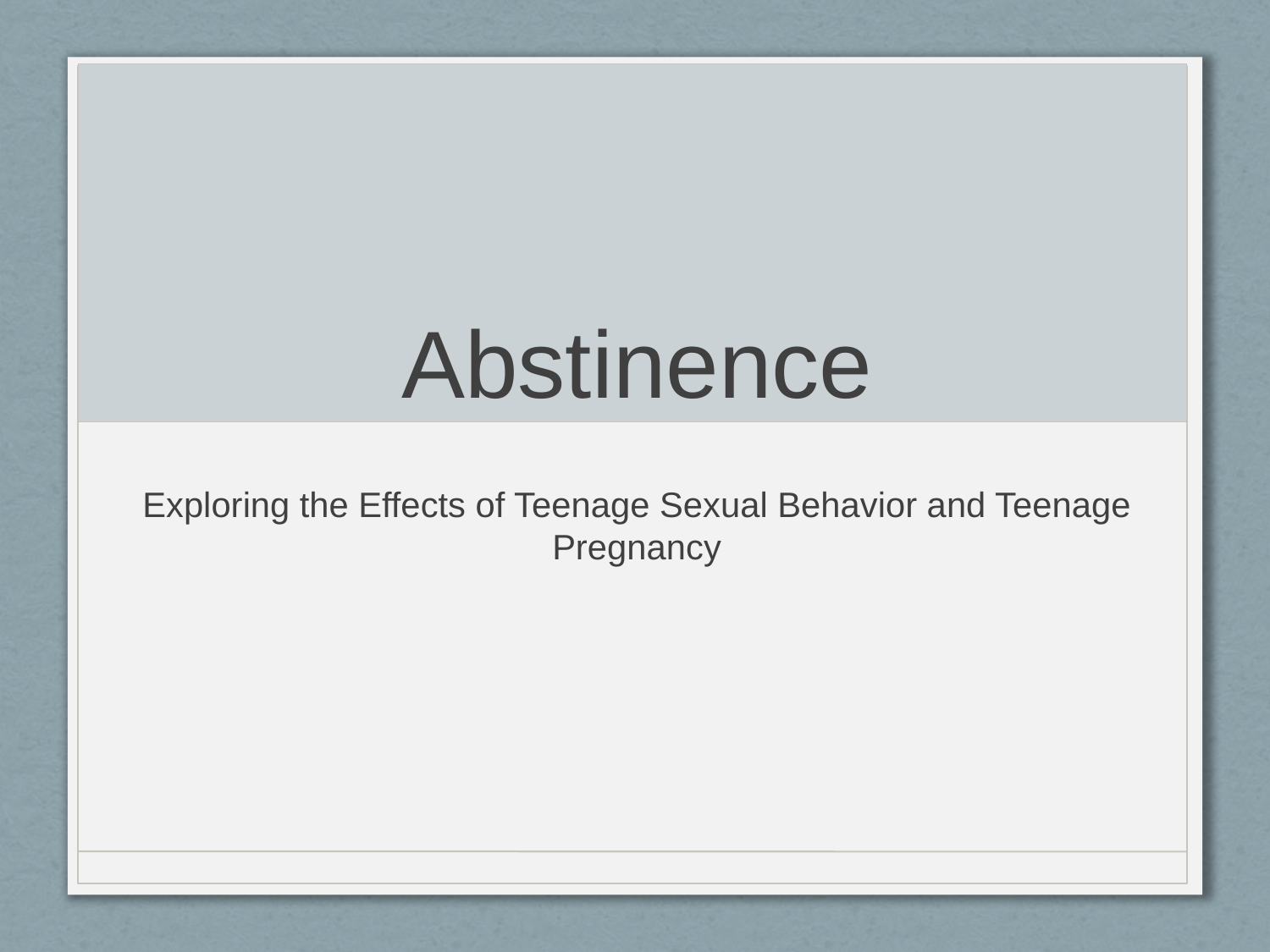

# Abstinence
Exploring the Effects of Teenage Sexual Behavior and Teenage Pregnancy